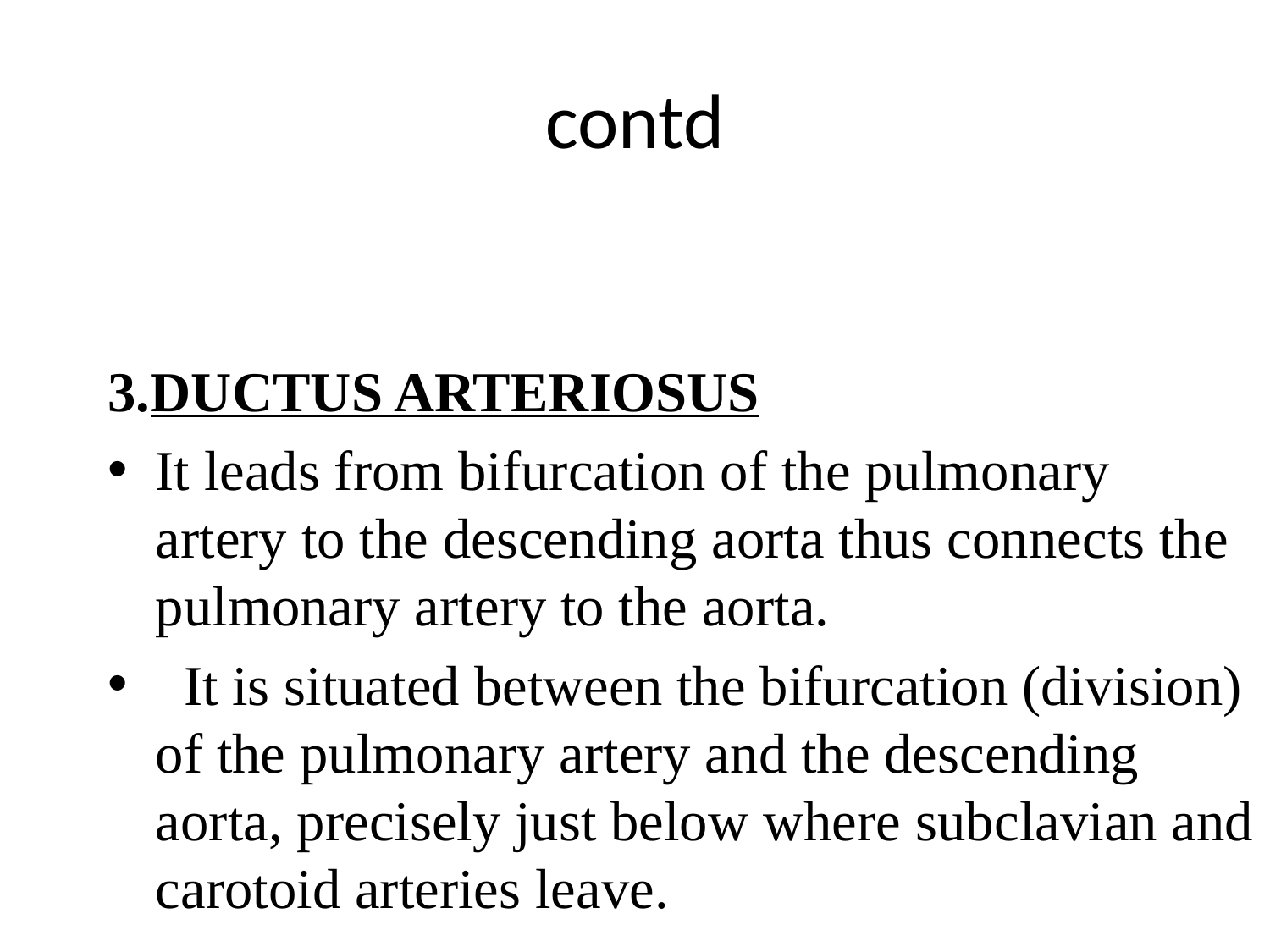

# contd

3.DUCTUS ARTERIOSUS
It leads from bifurcation of the pulmonary artery to the descending aorta thus connects the pulmonary artery to the aorta.
  It is situated between the bifurcation (division) of the pulmonary artery and the descending aorta, precisely just below where subclavian and carotoid arteries leave.